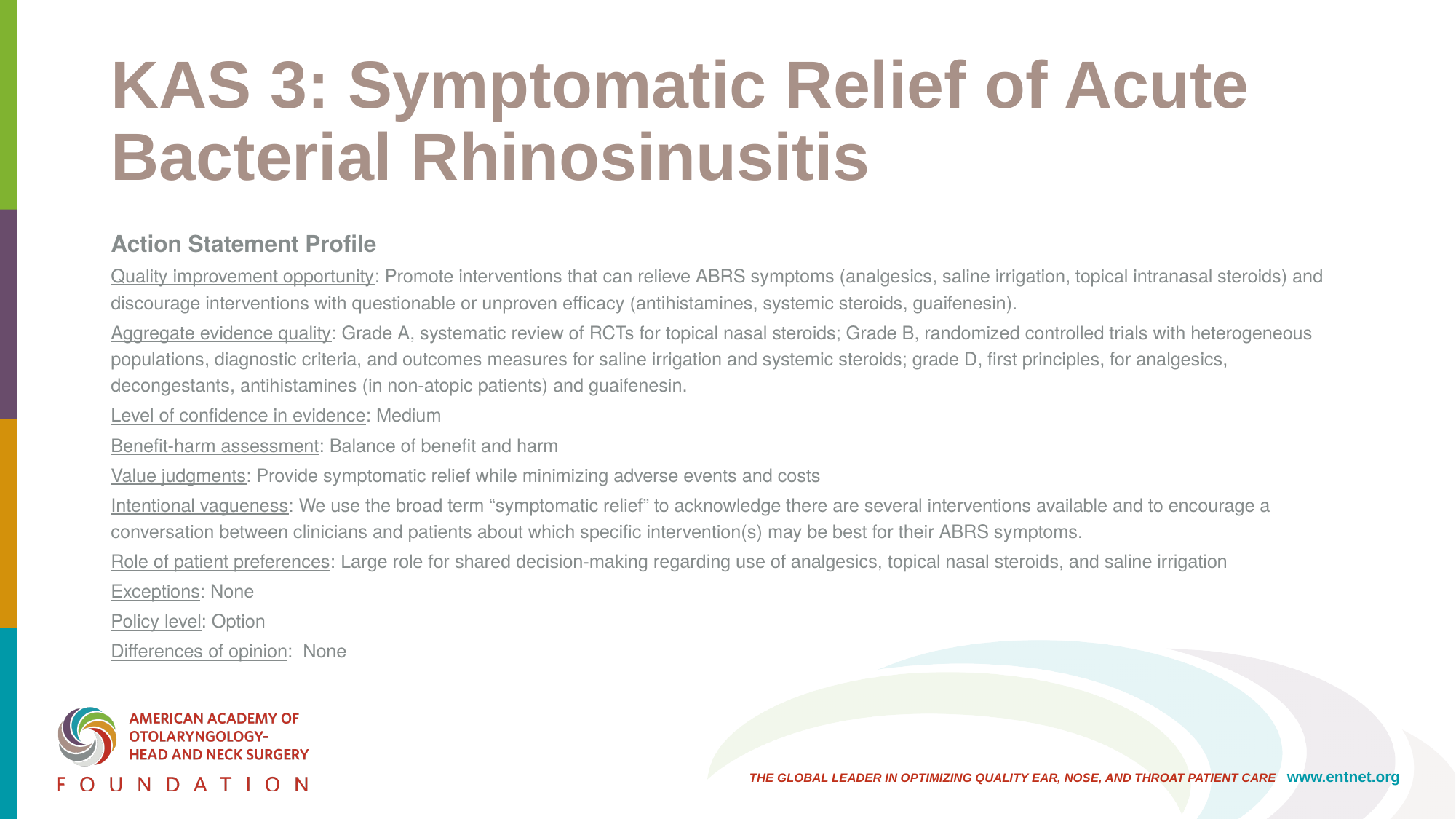

# KAS 3: Symptomatic Relief of Acute Bacterial Rhinosinusitis
Action Statement Profile
Quality improvement opportunity: Promote interventions that can relieve ABRS symptoms (analgesics, saline irrigation, topical intranasal steroids) and discourage interventions with questionable or unproven efficacy (antihistamines, systemic steroids, guaifenesin).
Aggregate evidence quality: Grade A, systematic review of RCTs for topical nasal steroids; Grade B, randomized controlled trials with heterogeneous populations, diagnostic criteria, and outcomes measures for saline irrigation and systemic steroids; grade D, first principles, for analgesics, decongestants, antihistamines (in non-atopic patients) and guaifenesin.
Level of confidence in evidence: Medium
Benefit-harm assessment: Balance of benefit and harm
Value judgments: Provide symptomatic relief while minimizing adverse events and costs
Intentional vagueness: We use the broad term “symptomatic relief” to acknowledge there are several interventions available and to encourage a conversation between clinicians and patients about which specific intervention(s) may be best for their ABRS symptoms.
Role of patient preferences: Large role for shared decision-making regarding use of analgesics, topical nasal steroids, and saline irrigation
Exceptions: None
Policy level: Option
Differences of opinion:  None